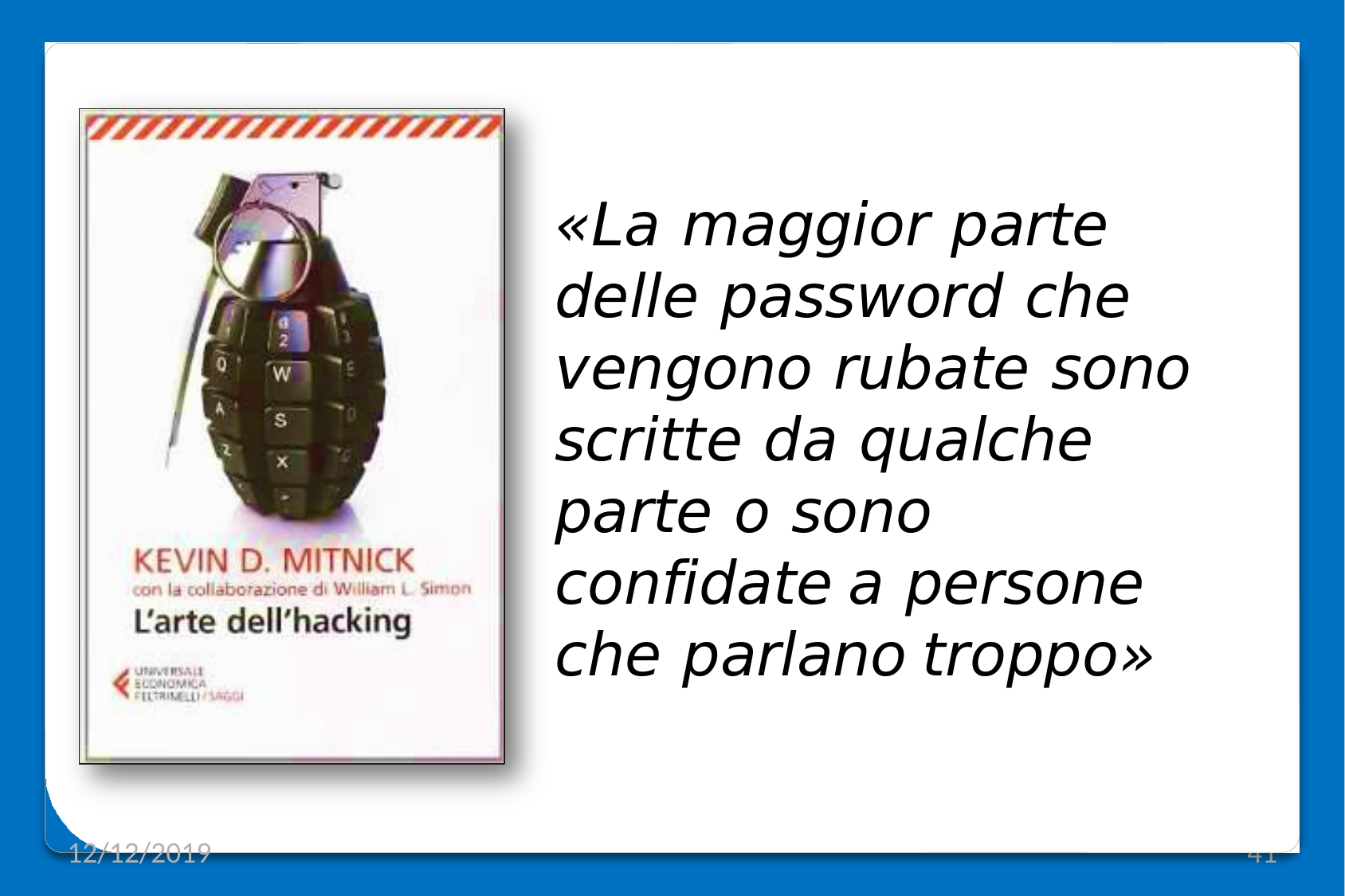

«La maggior parte delle password che vengono rubate sono scritte da qualche parte o sono confidate a persone che parlano troppo»
12/12/2019
41